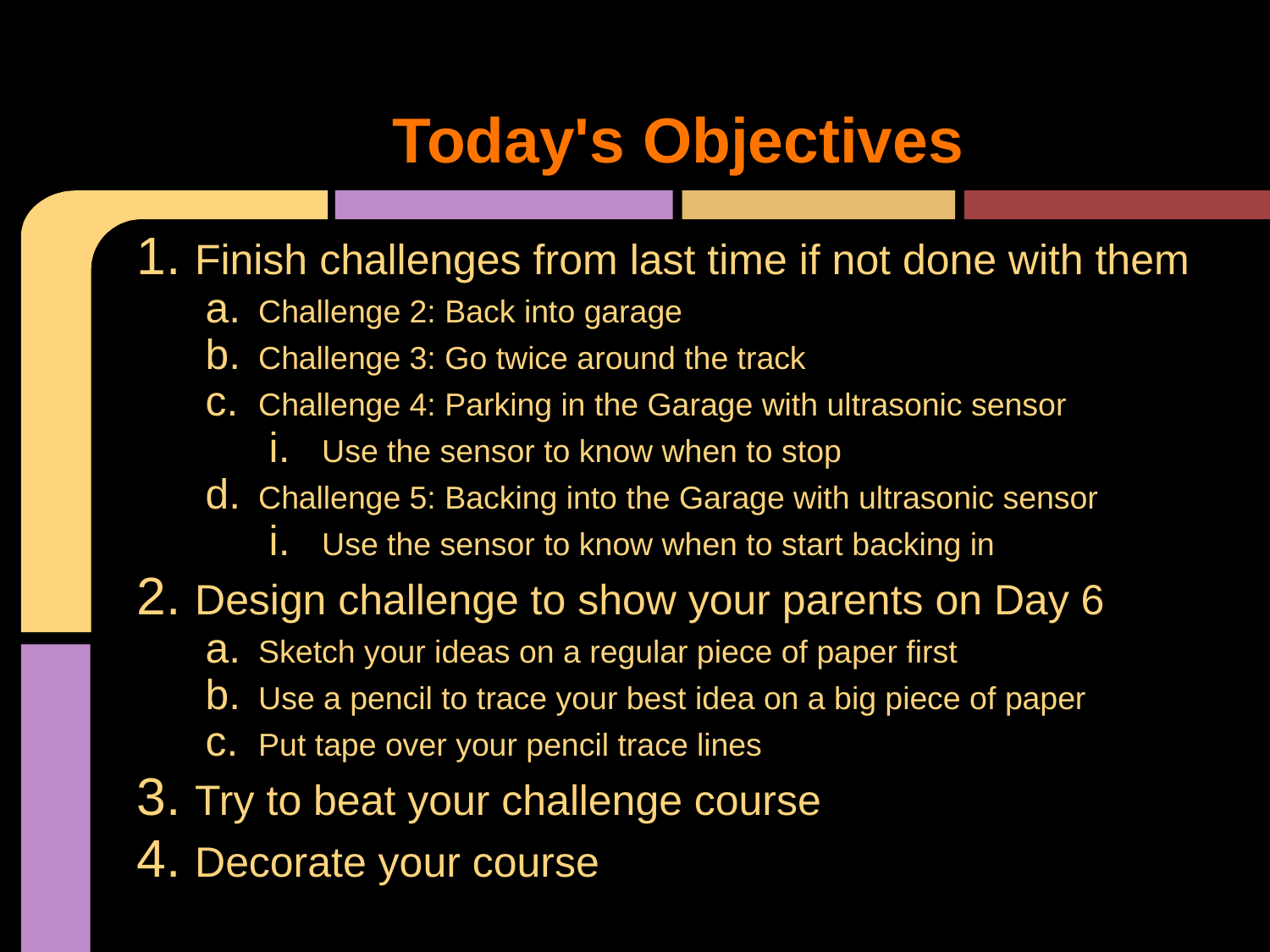

# Today's Objectives
Finish challenges from last time if not done with them
Challenge 2: Back into garage
Challenge 3: Go twice around the track
Challenge 4: Parking in the Garage with ultrasonic sensor
Use the sensor to know when to stop
Challenge 5: Backing into the Garage with ultrasonic sensor
Use the sensor to know when to start backing in
Design challenge to show your parents on Day 6
Sketch your ideas on a regular piece of paper first
Use a pencil to trace your best idea on a big piece of paper
Put tape over your pencil trace lines
Try to beat your challenge course
Decorate your course